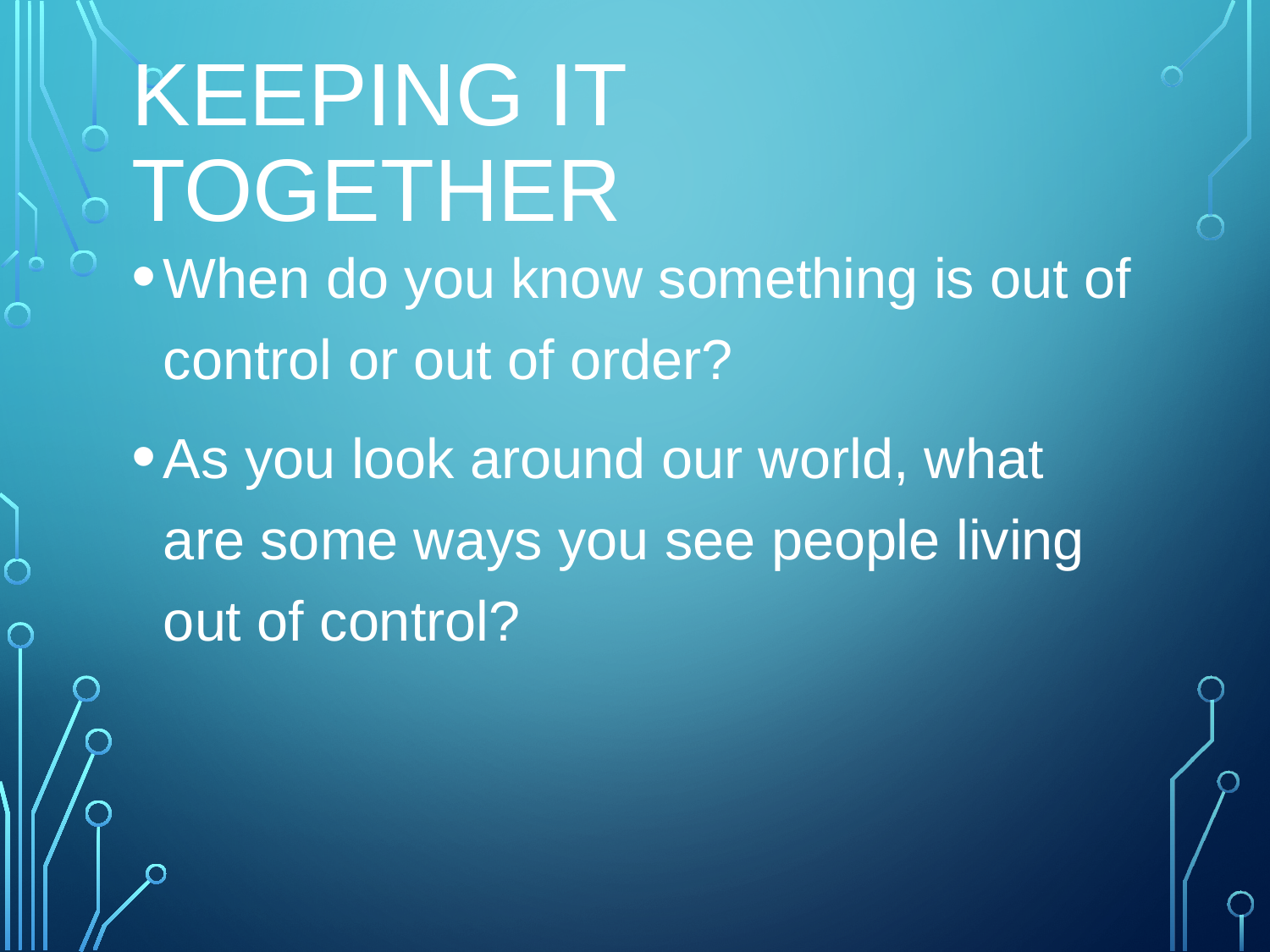

# Keeping it together
When do you know something is out of control or out of order?
As you look around our world, what are some ways you see people living out of control?